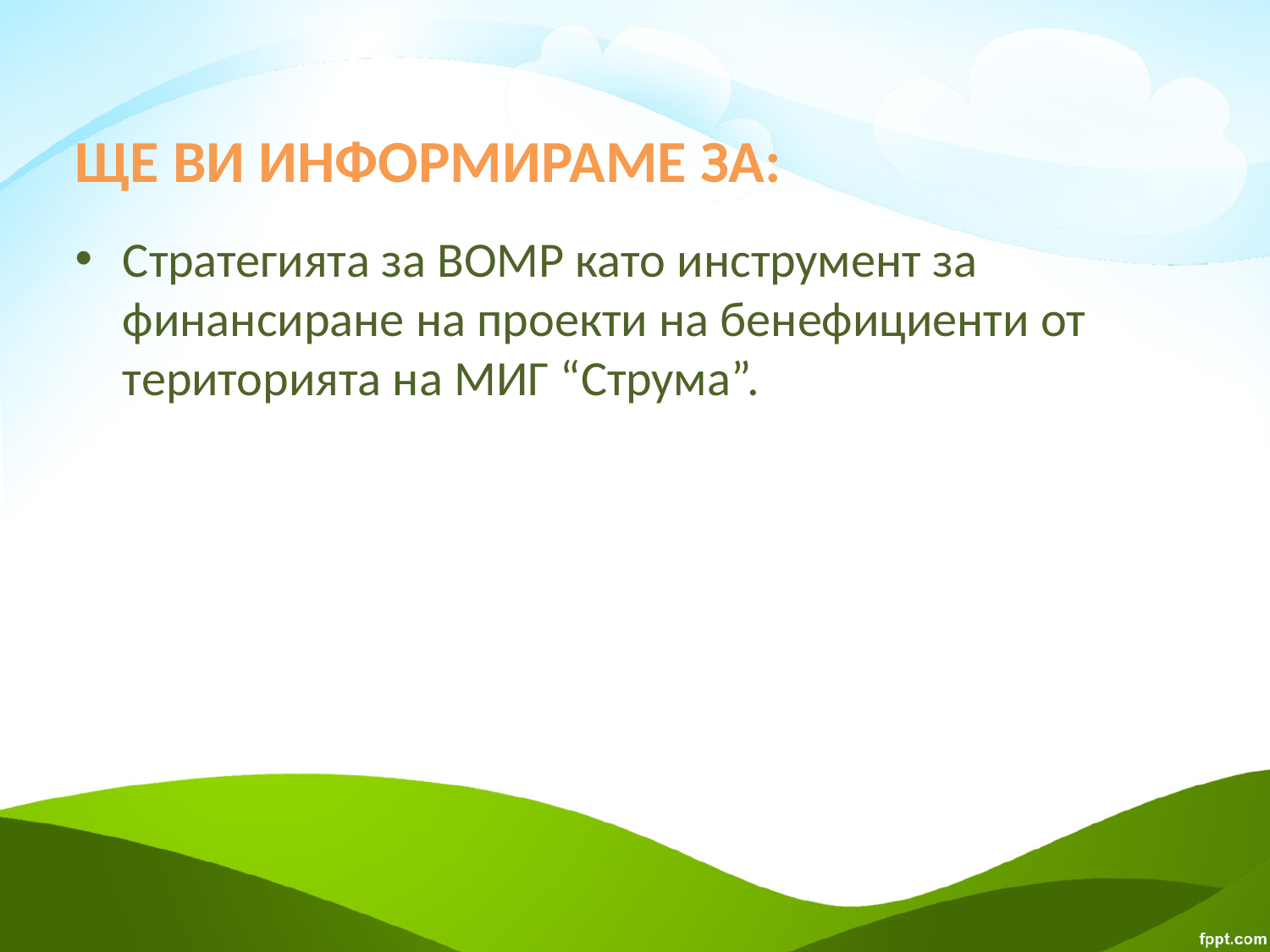

# ЩЕ ВИ ИНФОРМИРАМЕ ЗА:
Стратегията за ВОМР като инструмент за финансиране на проекти на бенефициенти от територията на МИГ “Струма”.